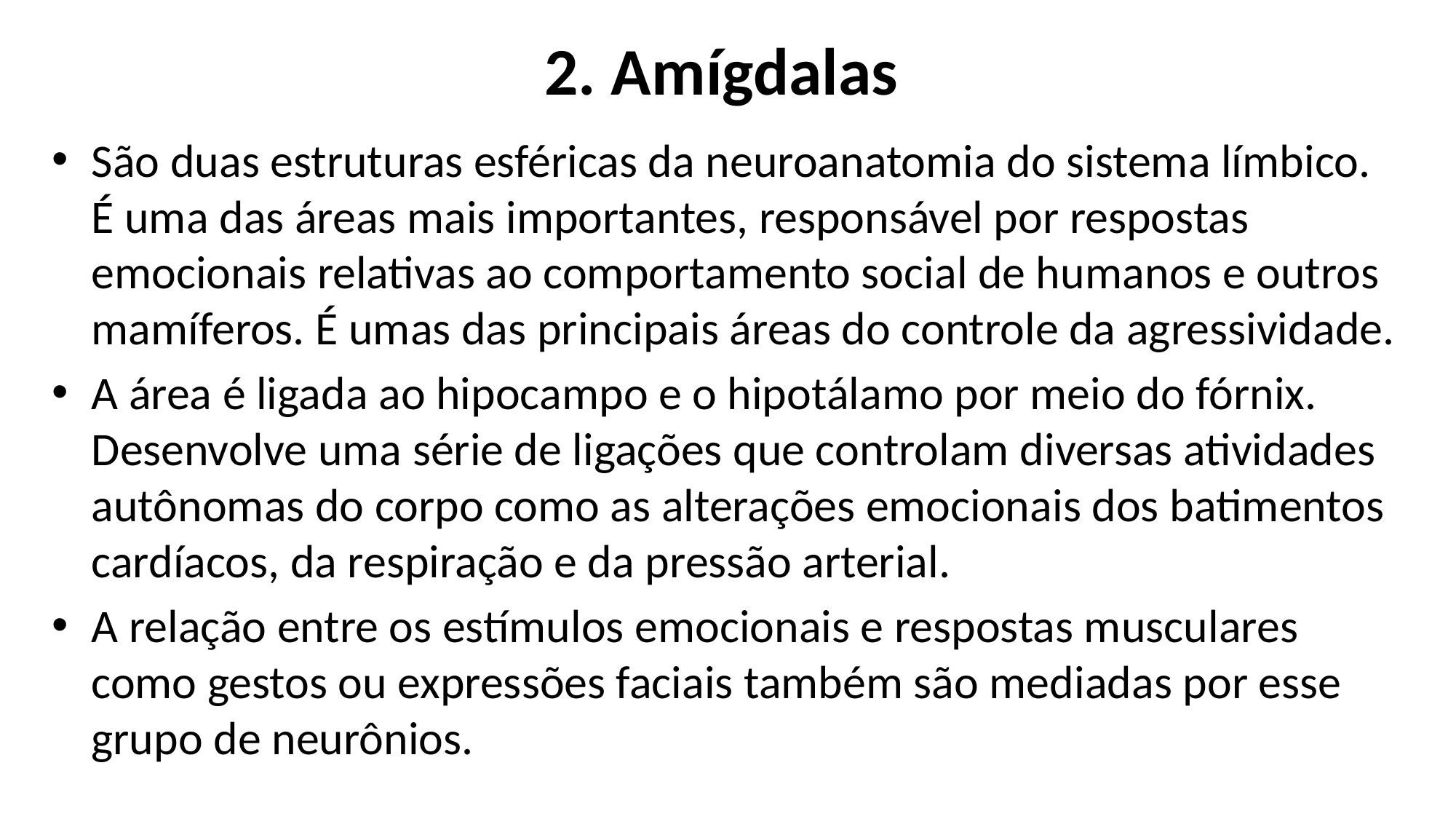

# 2. Amígdalas

São duas estruturas esféricas da neuroanatomia do sistema límbico. É uma das áreas mais importantes, responsável por respostas emocionais relativas ao comportamento social de humanos e outros mamíferos. É umas das principais áreas do controle da agressividade.
A área é ligada ao hipocampo e o hipotálamo por meio do fórnix. Desenvolve uma série de ligações que controlam diversas atividades autônomas do corpo como as alterações emocionais dos batimentos cardíacos, da respiração e da pressão arterial.
A relação entre os estímulos emocionais e respostas musculares como gestos ou expressões faciais também são mediadas por esse grupo de neurônios.